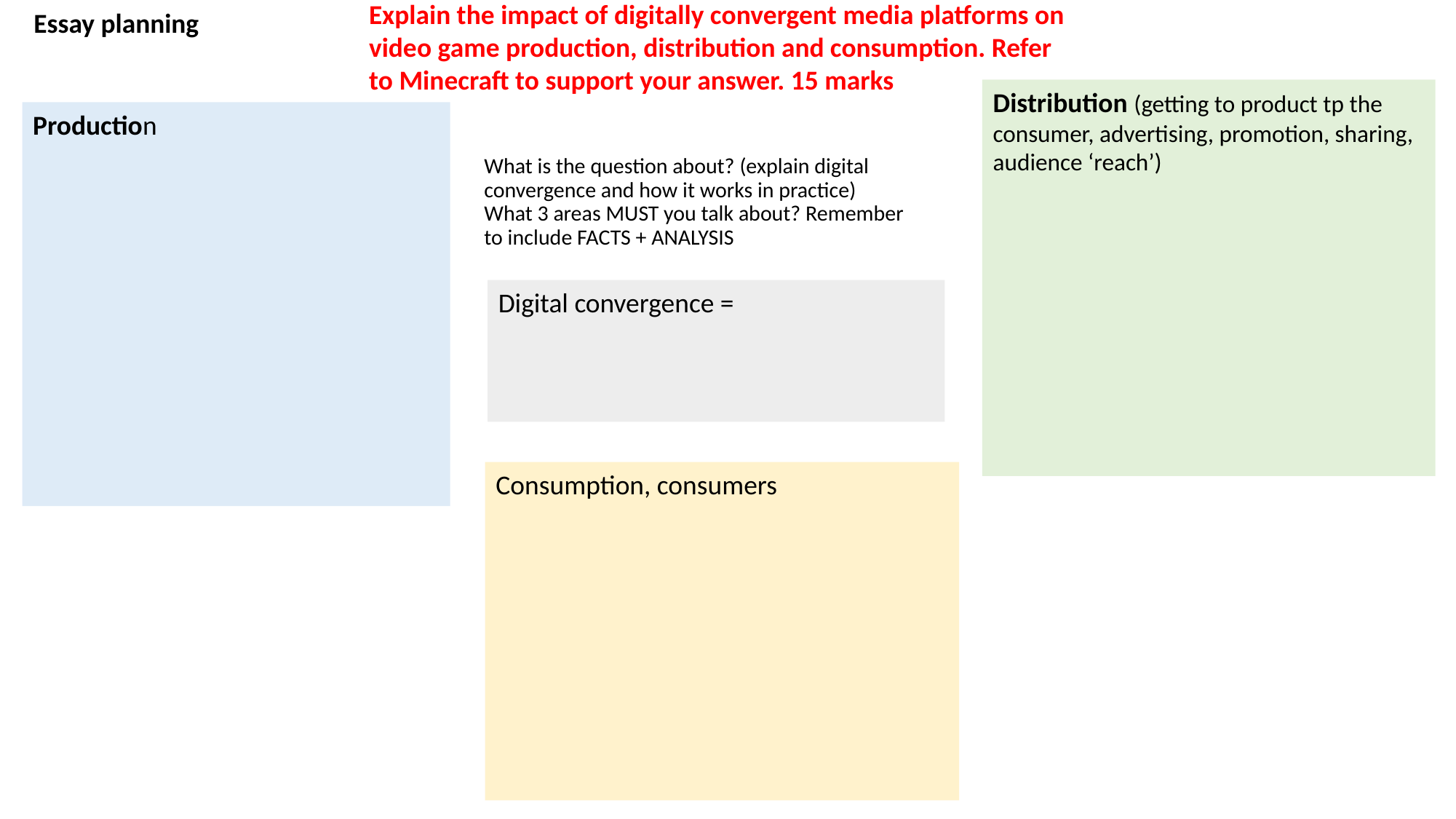

Explain the impact of digitally convergent media platforms on video game production, distribution and consumption. Refer to Minecraft to support your answer. 15 marks
Essay planning
Distribution (getting to product tp the consumer, advertising, promotion, sharing, audience ‘reach’)

Production

# What is the question about? (explain digital convergence and how it works in practice) What 3 areas MUST you talk about? Remember to include FACTS + ANALYSIS
Digital convergence =

Consumption, consumers